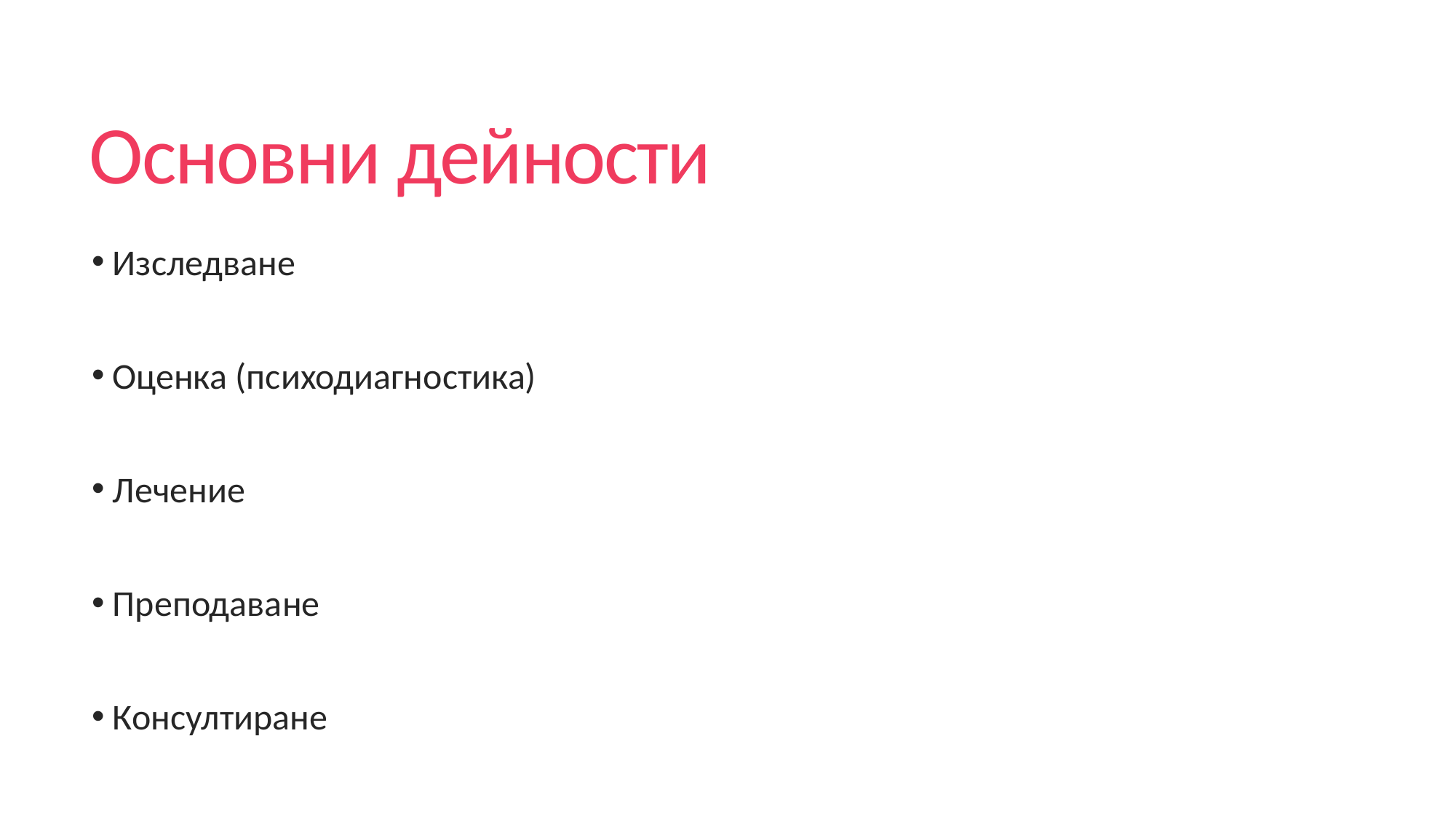

# Основни дейности
 Изследване

 Оценка (психодиагностика)

 Лечение

 Преподаване

 Консултиране